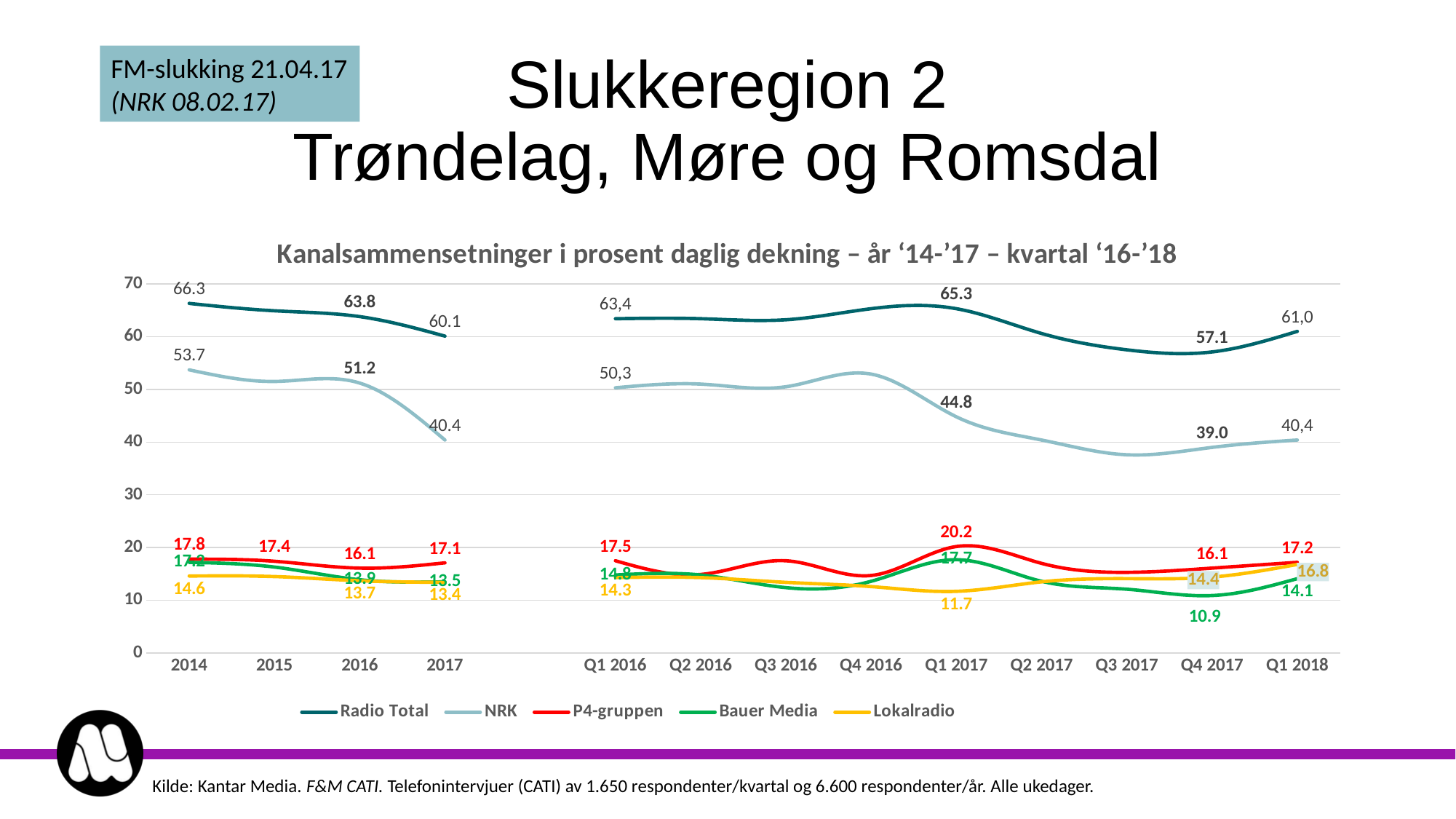

# Slukkeregion 2 Trøndelag, Møre og Romsdal
FM-slukking 21.04.17
(NRK 08.02.17)

### Chart: Kanalsammensetninger i prosent daglig dekning – år ‘14-’17 – kvartal ‘16-’18

| Category | Radio Total | NRK | P4-gruppen | Bauer Media | Lokalradio |
|---|---|---|---|---|---|
| 2014 | 66.3 | 53.7 | 17.8 | 17.2 | 14.6 |
| 2015 | 64.9 | 51.5 | 17.4 | 16.3 | 14.5 |
| 2016 | 63.8 | 51.2 | 16.1 | 13.9 | 13.7 |
| 2017 | 60.1 | 40.4 | 17.1 | 13.5 | 13.4 |
|  | None | None | None | None | None |
| Q1 2016 | 63.4 | 50.3 | 17.5 | 14.8 | 14.3 |
| Q2 2016 | 63.4 | 51.0 | 14.9 | 14.8 | 14.3 |
| Q3 2016 | 63.2 | 50.5 | 17.5 | 12.4 | 13.4 |
| Q4 2016 | 65.3 | 52.9 | 14.7 | 13.6 | 12.6 |
| Q1 2017 | 65.3 | 44.8 | 20.2 | 17.7 | 11.7 |
| Q2 2017 | 60.6 | 40.4 | 17.0 | 13.6 | 13.5 |
| Q3 2017 | 57.5 | 37.6 | 15.3 | 12.1 | 14.1 |
| Q4 2017 | 57.1 | 39.0 | 16.1 | 10.9 | 14.4 |
| Q1 2018 | 61.0 | 40.4 | 17.2 | 14.1 | 16.8 |
Kilde: Kantar Media. F&M CATI. Telefonintervjuer (CATI) av 1.650 respondenter/kvartal og 6.600 respondenter/år. Alle ukedager.